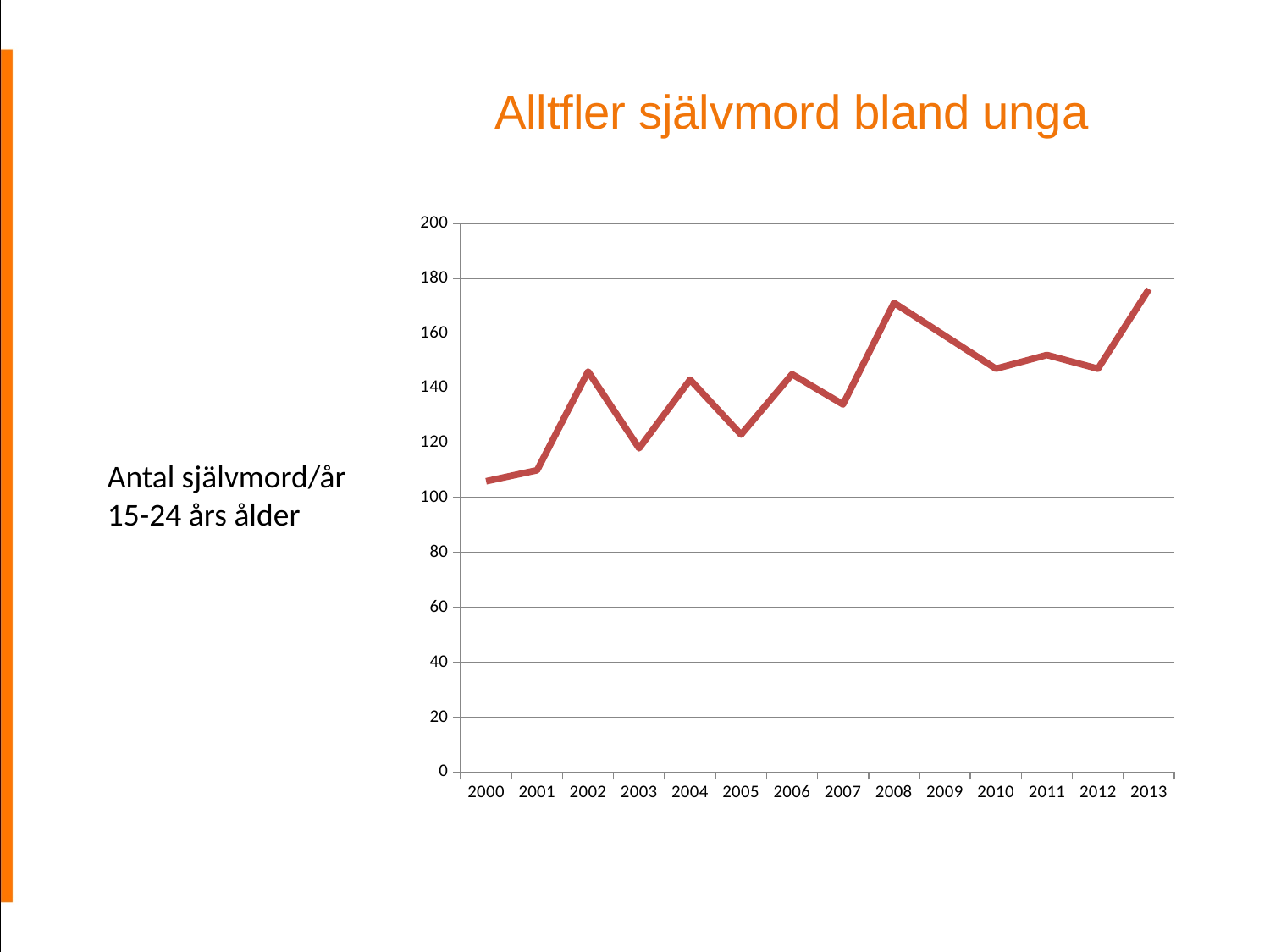

# Alltfler självmord bland unga

### Chart

| Category |  |
|---|---|
| 2000 | 106.0 |
| 2001 | 110.0 |
| 2002 | 146.0 |
| 2003 | 118.0 |
| 2004 | 143.0 |
| 2005 | 123.0 |
| 2006 | 145.0 |
| 2007 | 134.0 |
| 2008 | 171.0 |
| 2009 | 159.0 |
| 2010 | 147.0 |
| 2011 | 152.0 |
| 2012 | 147.0 |
| 2013 | 176.0 |
Antal självmord/år
15-24 års ålder